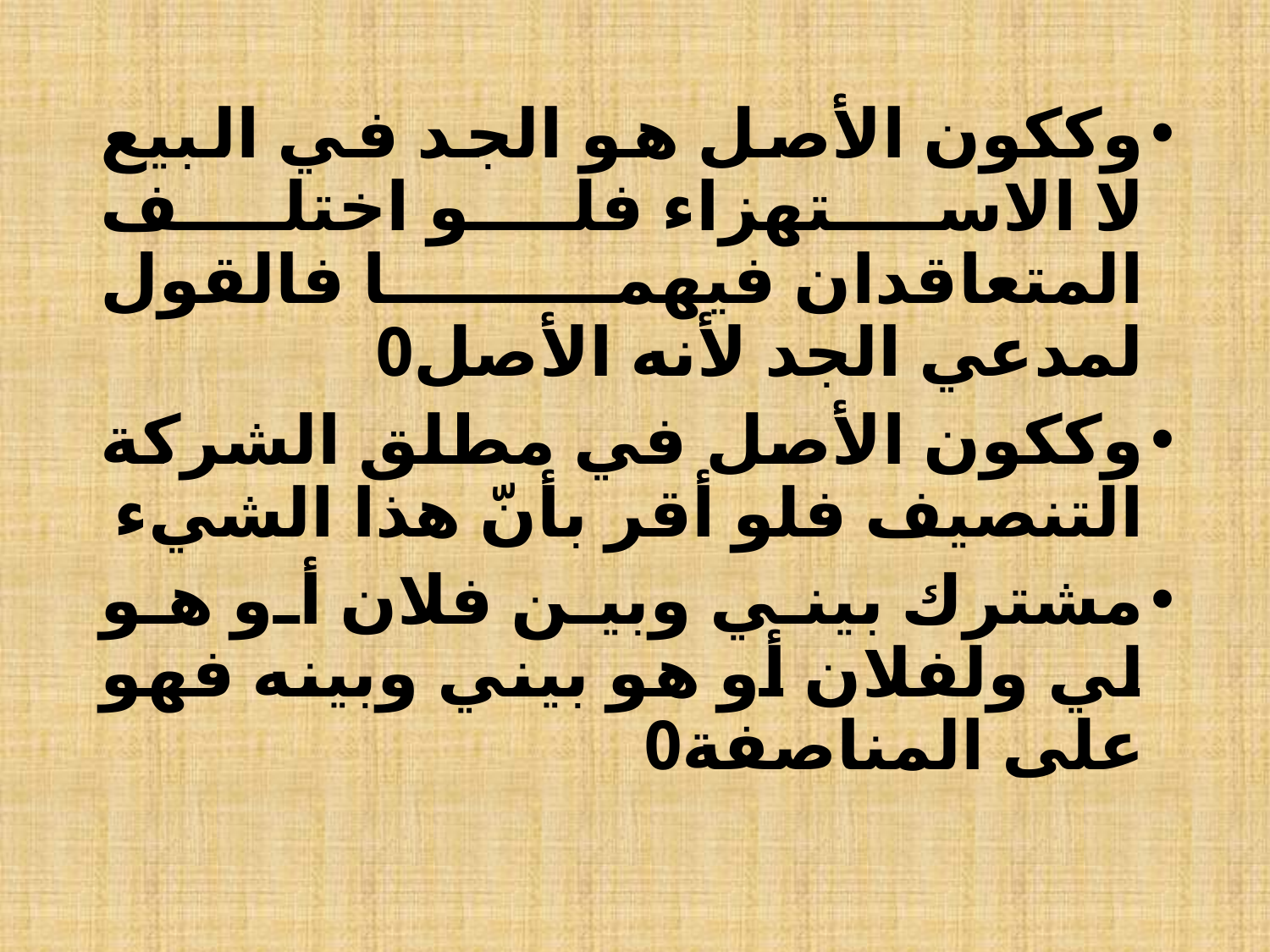

وككون الأصل هو الجد في البيع لا الاستهزاء فلو اختلف المتعاقدان فيهما فالقول لمدعي الجد لأنه الأصل0
وككون الأصل في مطلق الشركة التنصيف فلو أقر بأنّ هذا الشيء
مشترك بيني وبين فلان أو هو لي ولفلان أو هو بيني وبينه فهو على المناصفة0